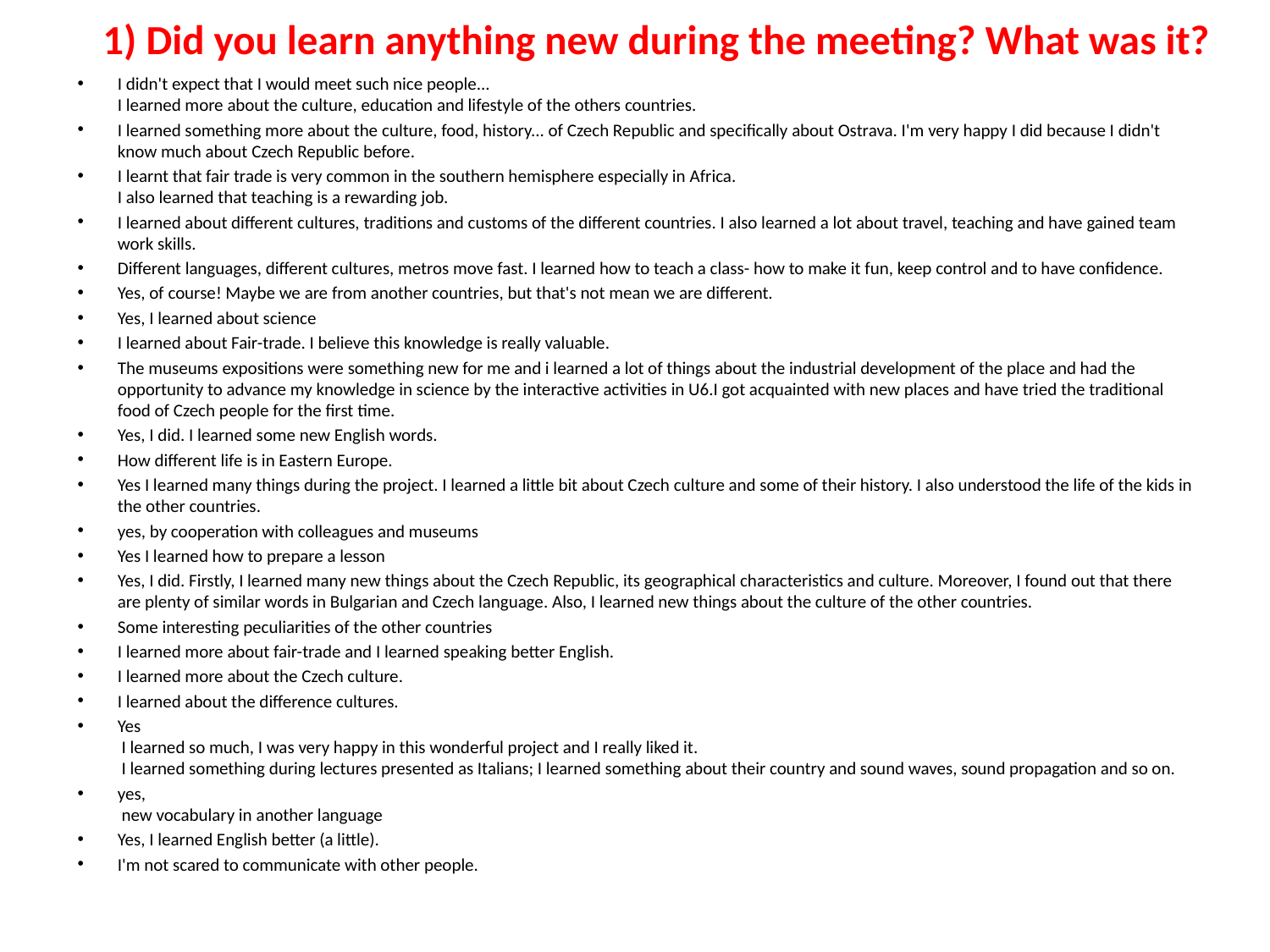

# 1) Did you learn anything new during the meeting? What was it?
I didn't expect that I would meet such nice people...
I learned more about the culture, education and lifestyle of the others countries.
I learned something more about the culture, food, history... of Czech Republic and specifically about Ostrava. I'm very happy I did because I didn't know much about Czech Republic before.
I learnt that fair trade is very common in the southern hemisphere especially in Africa.
I also learned that teaching is a rewarding job.
I learned about different cultures, traditions and customs of the different countries. I also learned a lot about travel, teaching and have gained team work skills.
Different languages, different cultures, metros move fast. I learned how to teach a class- how to make it fun, keep control and to have confidence.
Yes, of course! Maybe we are from another countries, but that's not mean we are different.
Yes, I learned about science
I learned about Fair-trade. I believe this knowledge is really valuable.
The museums expositions were something new for me and i learned a lot of things about the industrial development of the place and had the opportunity to advance my knowledge in science by the interactive activities in U6.I got acquainted with new places and have tried the traditional food of Czech people for the first time.
Yes, I did. I learned some new English words.
How different life is in Eastern Europe.
Yes I learned many things during the project. I learned a little bit about Czech culture and some of their history. I also understood the life of the kids in the other countries.
yes, by cooperation with colleagues and museums
Yes I learned how to prepare a lesson
Yes, I did. Firstly, I learned many new things about the Czech Republic, its geographical characteristics and culture. Moreover, I found out that there are plenty of similar words in Bulgarian and Czech language. Also, I learned new things about the culture of the other countries.
Some interesting peculiarities of the other countries
I learned more about fair-trade and I learned speaking better English.
I learned more about the Czech culture.
I learned about the difference cultures.
Yes
 I learned so much, I was very happy in this wonderful project and I really liked it.
 I learned something during lectures presented as Italians; I learned something about their country and sound waves, sound propagation and so on.
yes,
 new vocabulary in another language
Yes, I learned English better (a little).
I'm not scared to communicate with other people.